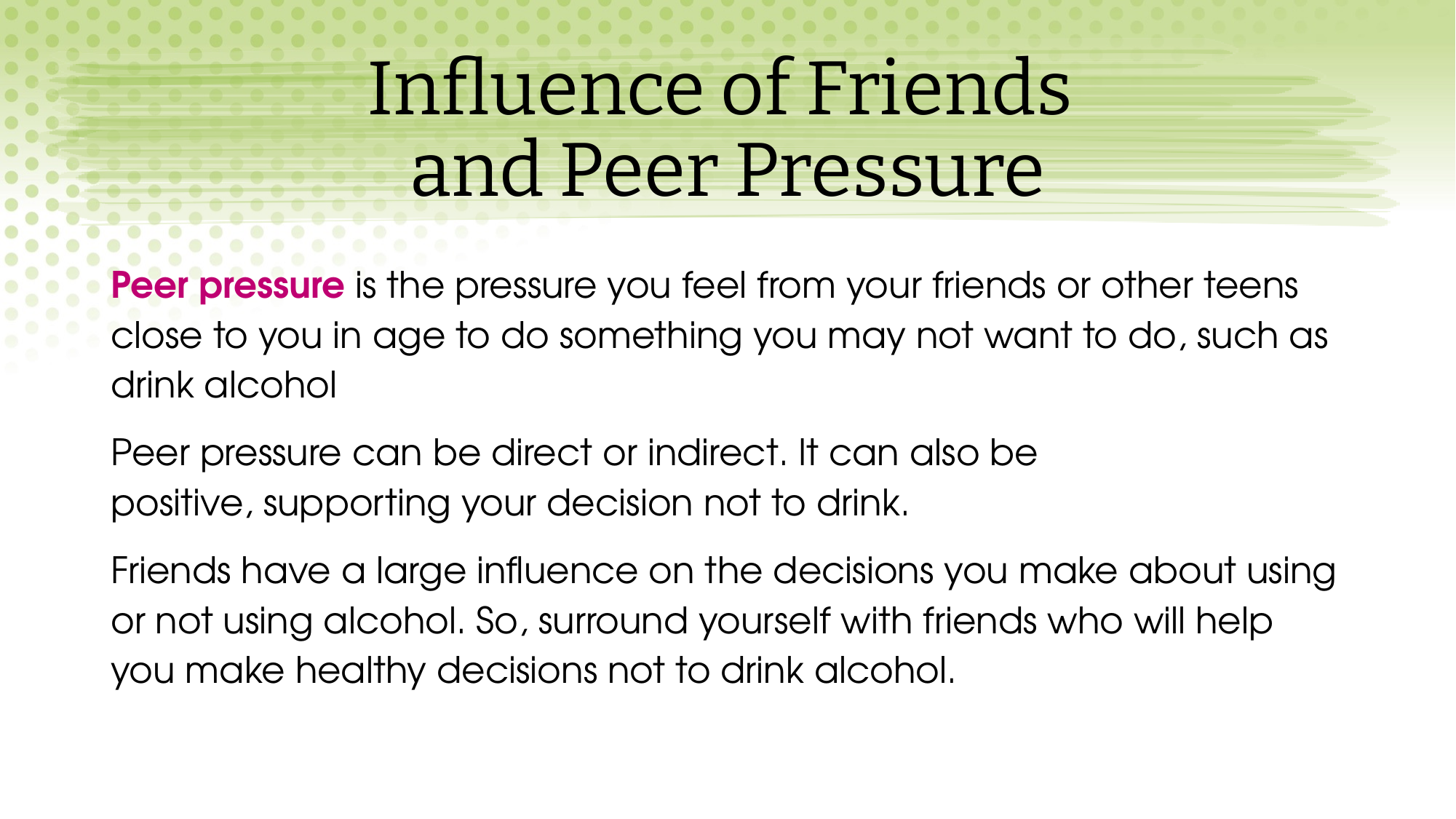

# Influence of Friends and Peer Pressure
Peer pressure is the pressure you feel from your friends or other teens close to you in age to do something you may not want to do, such as drink alcohol
Peer pressure can be direct or indirect. It can also be positive, supporting your decision not to drink.
Friends have a large influence on the decisions you make about using or not using alcohol. So, surround yourself with friends who will help you make healthy decisions not to drink alcohol.